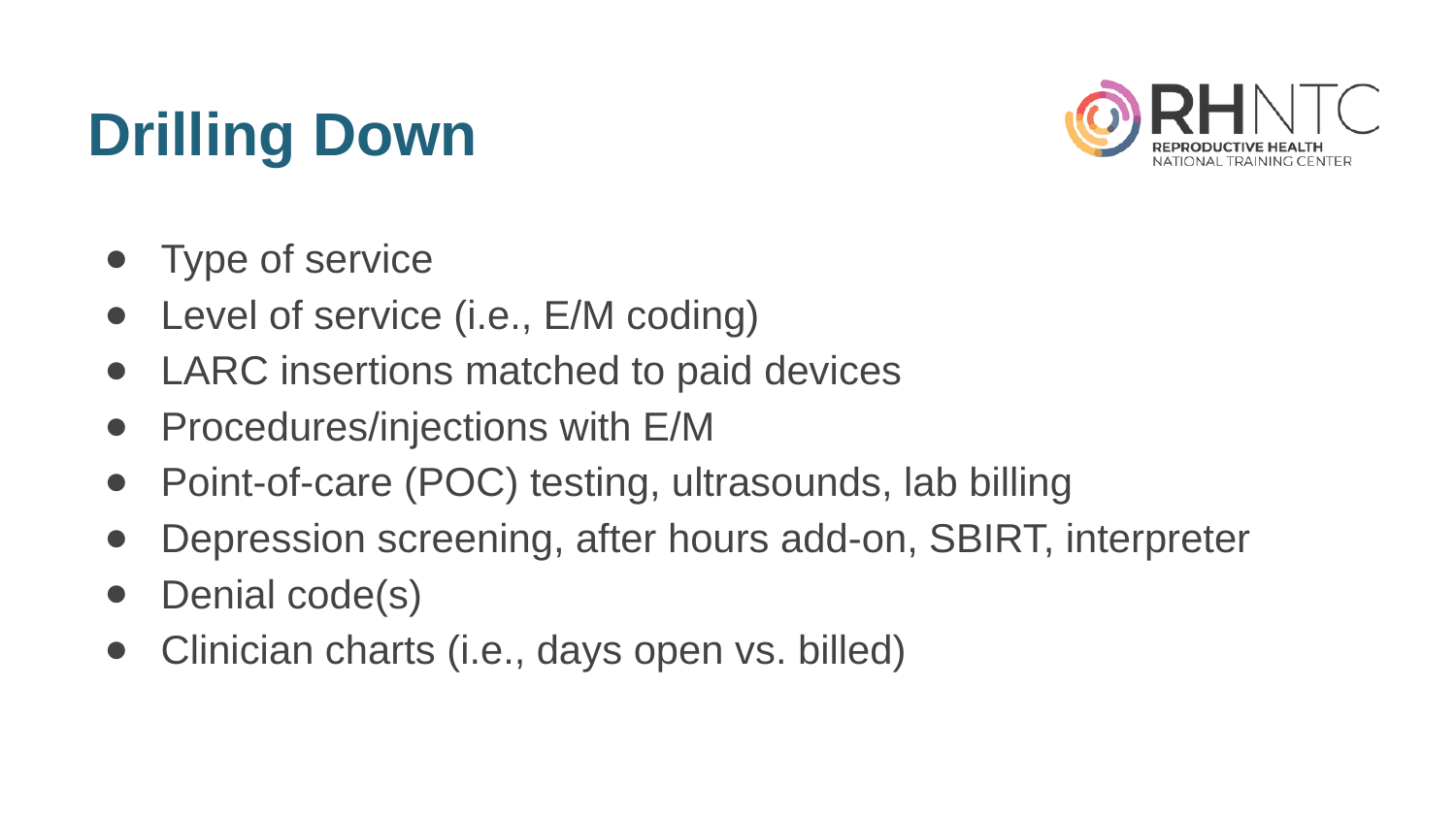

# Drilling Down
Type of service
Level of service (i.e., E/M coding)
LARC insertions matched to paid devices
Procedures/injections with E/M
Point-of-care (POC) testing, ultrasounds, lab billing
Depression screening, after hours add-on, SBIRT, interpreter
Denial code(s)
Clinician charts (i.e., days open vs. billed)